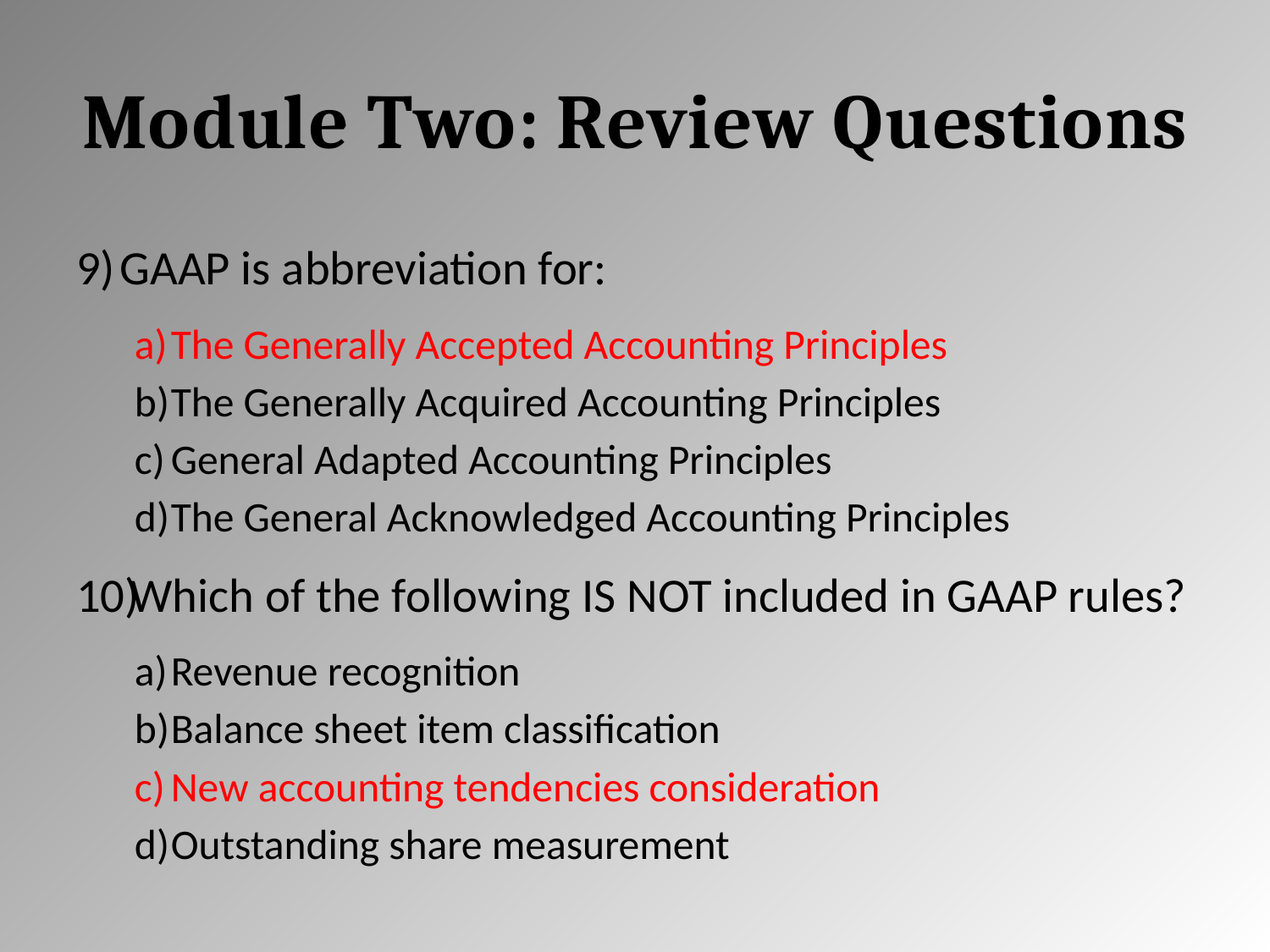

# Module Two: Review Questions
GAAP is abbreviation for:
The Generally Accepted Accounting Principles
The Generally Acquired Accounting Principles
General Adapted Accounting Principles
The General Acknowledged Accounting Principles
Which of the following IS NOT included in GAAP rules?
Revenue recognition
Balance sheet item classification
New accounting tendencies consideration
Outstanding share measurement